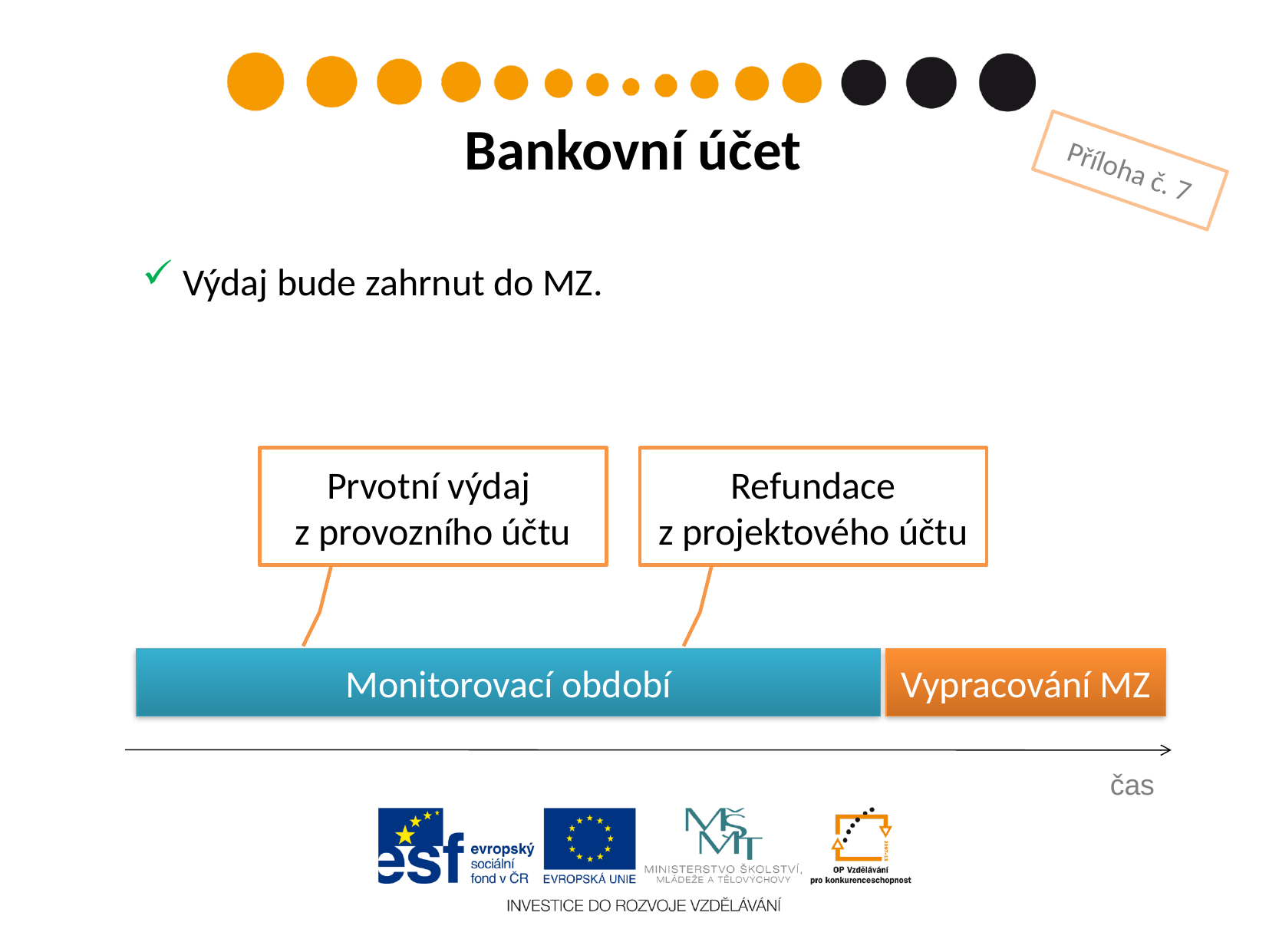

Bankovní účet
Příloha č. 7
 Výdaj bude zahrnut do MZ.
Prvotní výdaj
z provozního účtu
Refundace
z projektového účtu
Monitorovací období
Vypracování MZ
čas